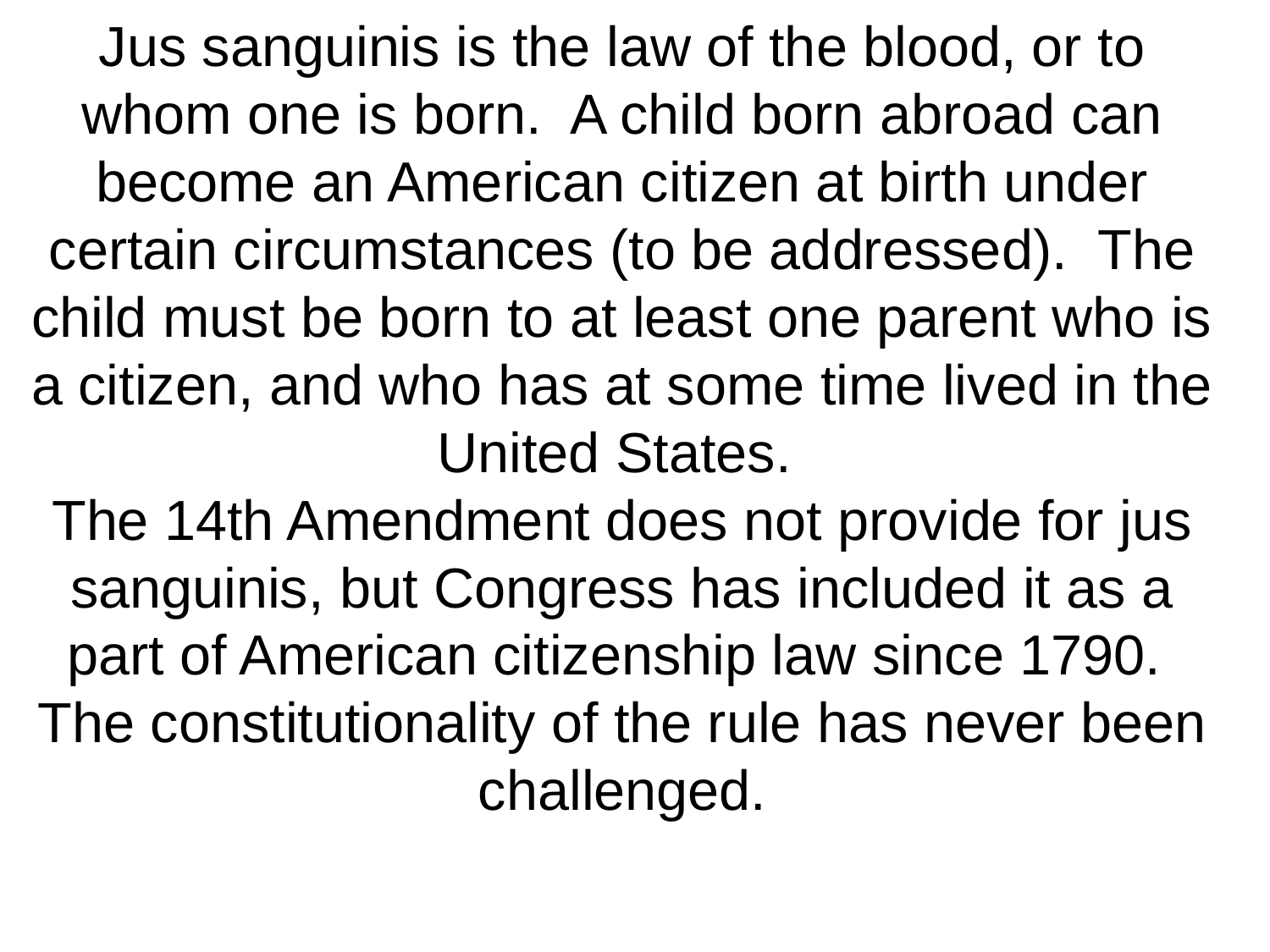

Jus sanguinis is the law of the blood, or to whom one is born.  A child born abroad can become an American citizen at birth under certain circumstances (to be addressed).  The child must be born to at least one parent who is a citizen, and who has at some time lived in the United States.
The 14th Amendment does not provide for jus sanguinis, but Congress has included it as a part of American citizenship law since 1790.  The constitutionality of the rule has never been challenged.